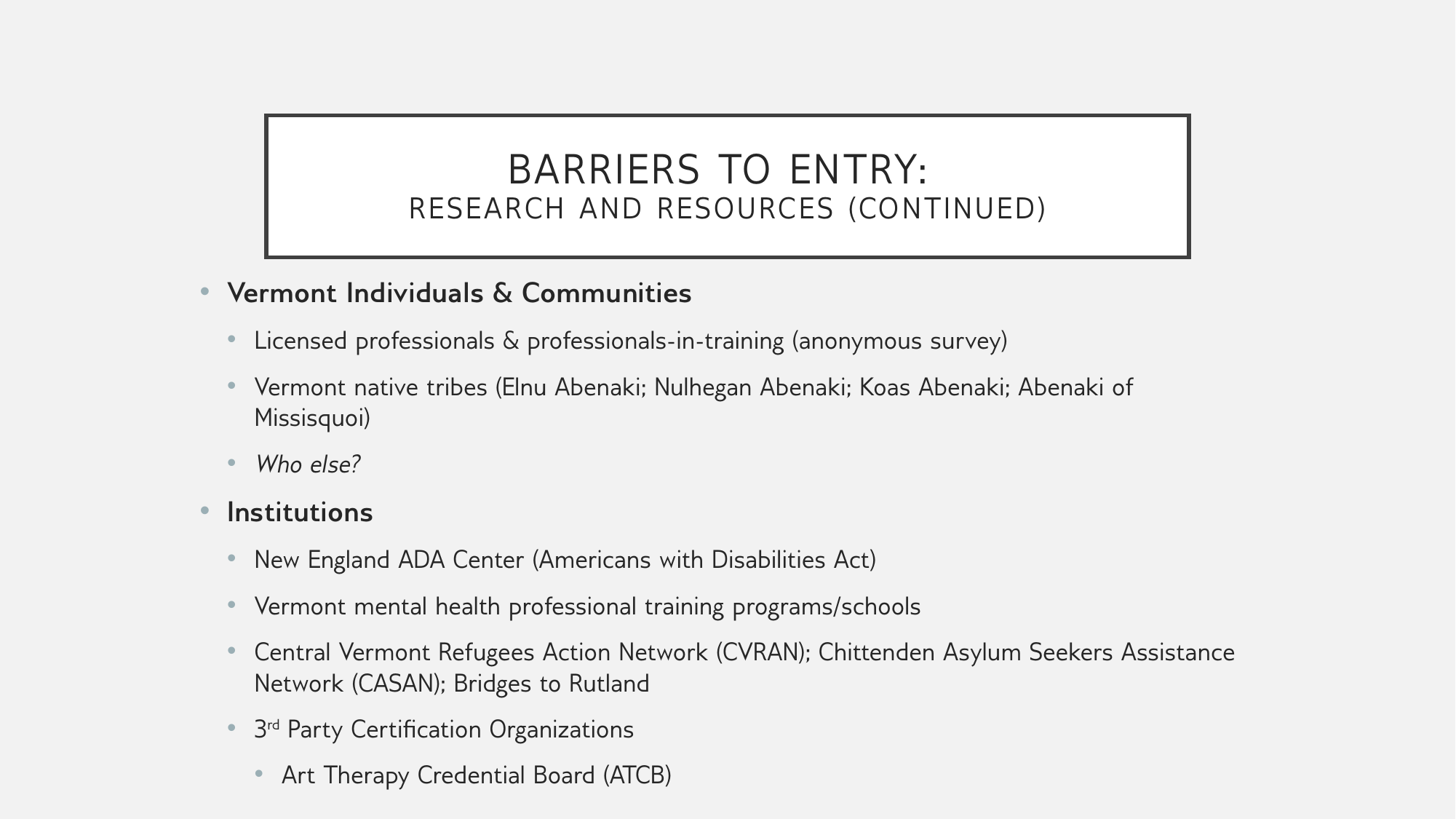

# Barriers to Entry: Research and Resources (Continued)
Vermont Individuals & Communities
Licensed professionals & professionals-in-training (anonymous survey)
Vermont native tribes (Elnu Abenaki; Nulhegan Abenaki; Koas Abenaki; Abenaki of Missisquoi)
Who else?
Institutions
New England ADA Center (Americans with Disabilities Act)
Vermont mental health professional training programs/schools
Central Vermont Refugees Action Network (CVRAN); Chittenden Asylum Seekers Assistance Network (CASAN); Bridges to Rutland
3rd Party Certification Organizations
Art Therapy Credential Board (ATCB)